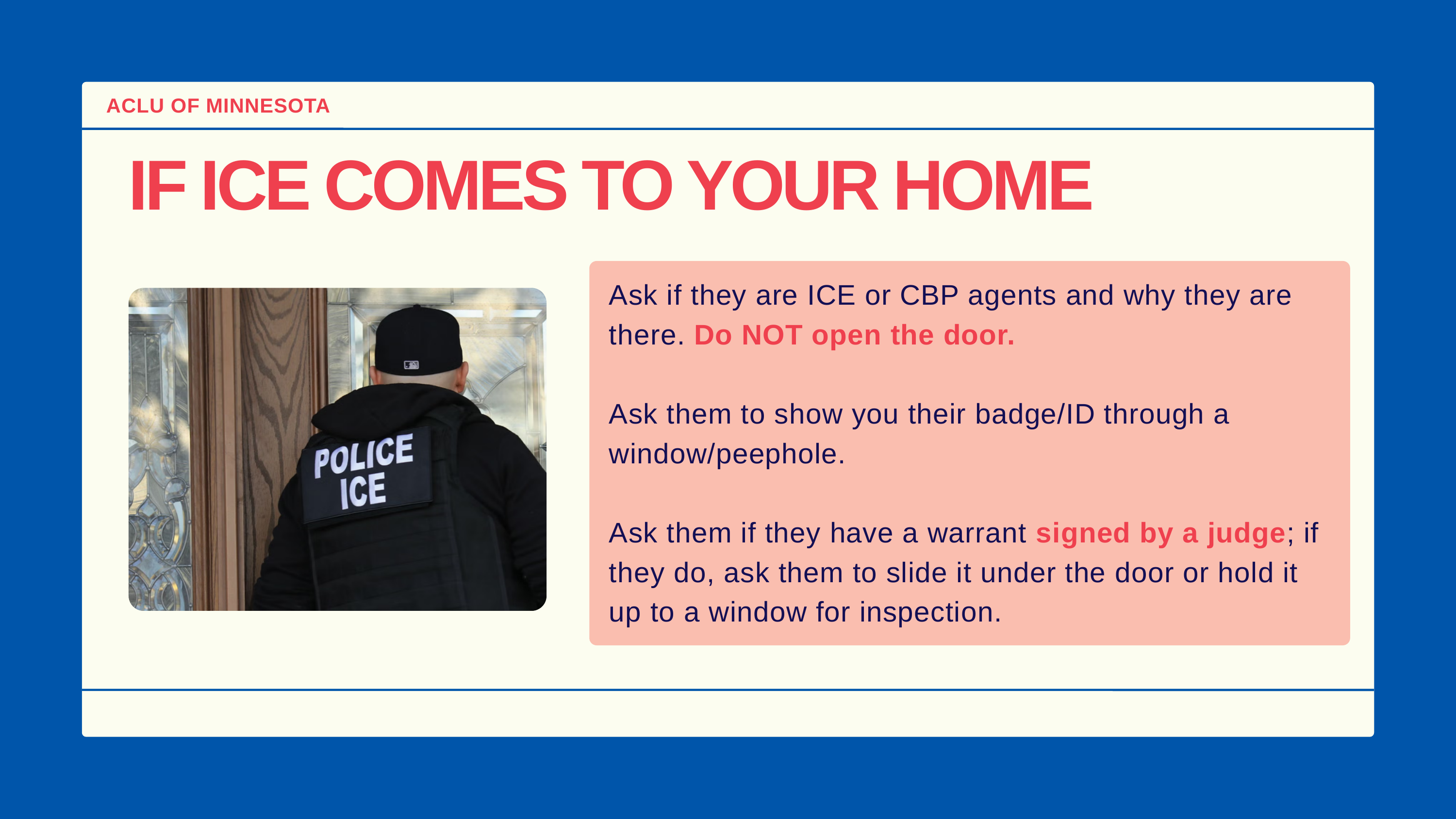

ACLU OF MINNESOTA

IF ICE COMES TO YOUR HOME

Ask if they are ICE or CBP agents and why they are there. Do NOT open the door.

Ask them to show you their badge/ID through a window/peephole.

Ask them if they have a warrant signed by a judge; if they do, ask them to slide it under the door or hold it up to a window for inspection.